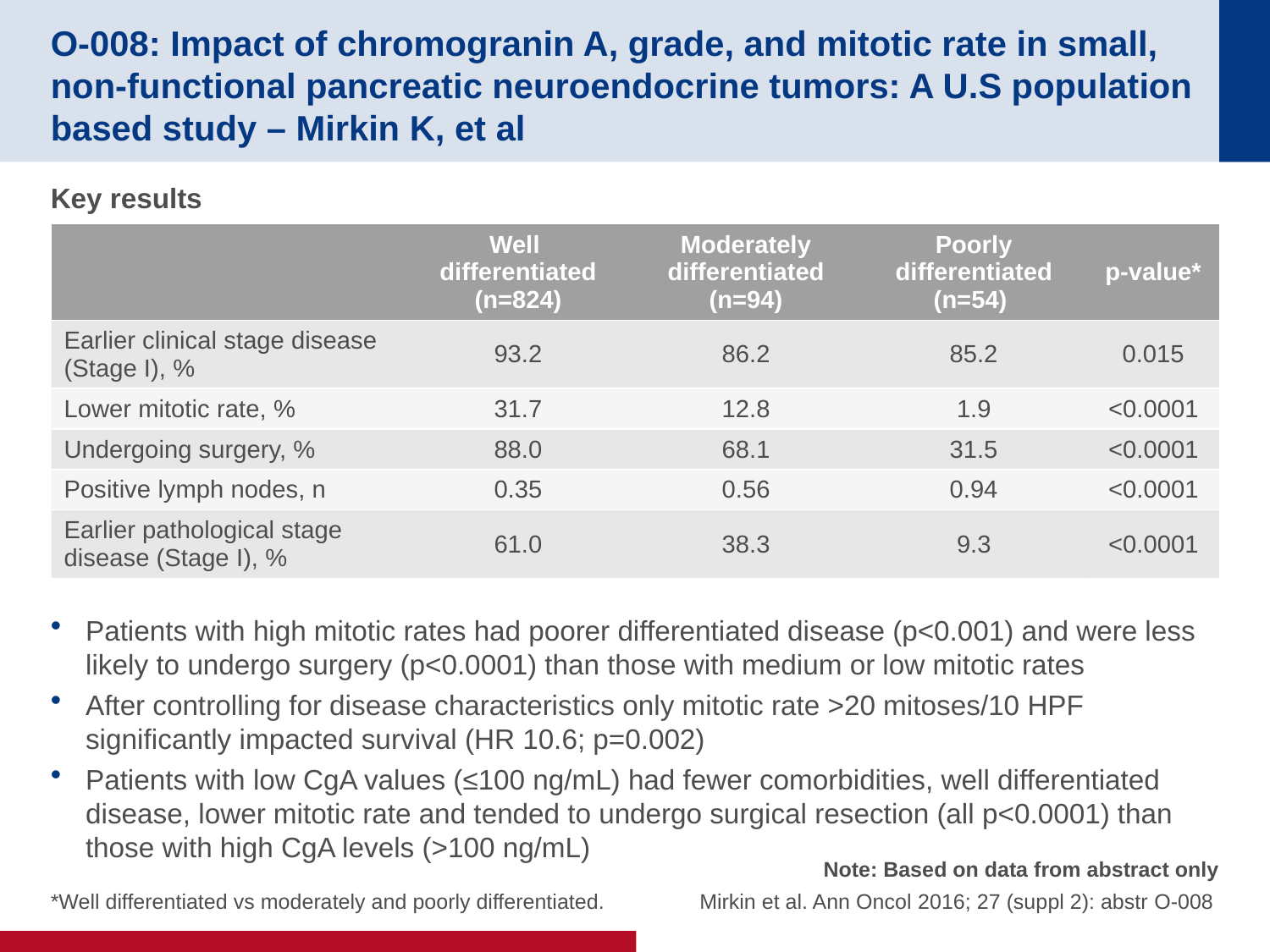

# O-008: Impact of chromogranin A, grade, and mitotic rate in small, non-functional pancreatic neuroendocrine tumors: A U.S population based study – Mirkin K, et al
Key results
Patients with high mitotic rates had poorer differentiated disease (p<0.001) and were less likely to undergo surgery (p<0.0001) than those with medium or low mitotic rates
After controlling for disease characteristics only mitotic rate >20 mitoses/10 HPF significantly impacted survival (HR 10.6; p=0.002)
Patients with low CgA values (≤100 ng/mL) had fewer comorbidities, well differentiated disease, lower mitotic rate and tended to undergo surgical resection (all p<0.0001) than those with high CgA levels (>100 ng/mL)

|  | Well differentiated (n=824) | Moderately differentiated (n=94) | Poorly differentiated (n=54) | p-value\* |
| --- | --- | --- | --- | --- |
| Earlier clinical stage disease (Stage I), % | 93.2 | 86.2 | 85.2 | 0.015 |
| Lower mitotic rate, % | 31.7 | 12.8 | 1.9 | <0.0001 |
| Undergoing surgery, % | 88.0 | 68.1 | 31.5 | <0.0001 |
| Positive lymph nodes, n | 0.35 | 0.56 | 0.94 | <0.0001 |
| Earlier pathological stage disease (Stage I), % | 61.0 | 38.3 | 9.3 | <0.0001 |
*Well differentiated vs moderately and poorly differentiated.
Note: Based on data from abstract only
Mirkin et al. Ann Oncol 2016; 27 (suppl 2): abstr O-008